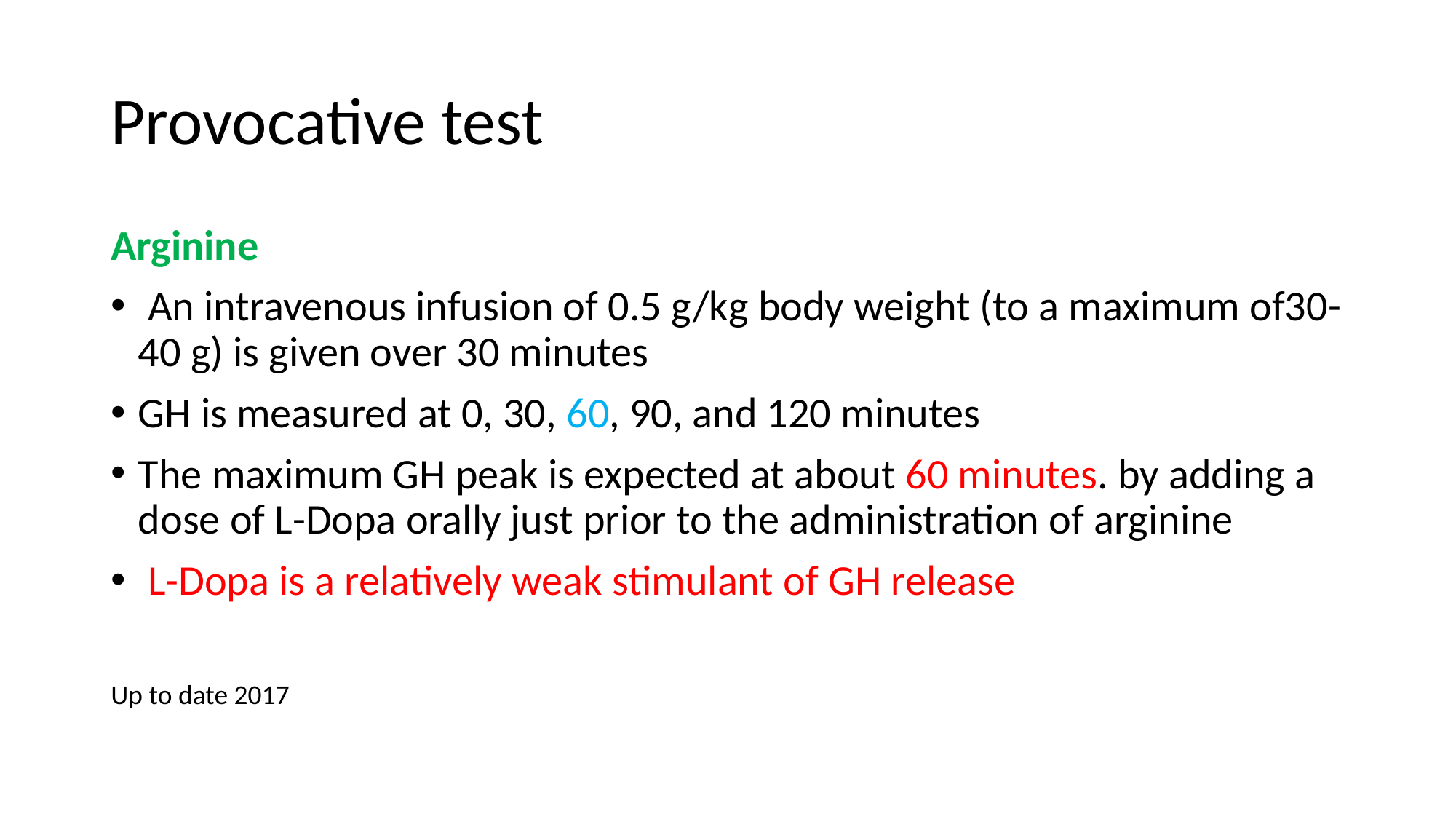

# Provocative test
Arginine
 An intravenous infusion of 0.5 g/kg body weight (to a maximum of30- 40 g) is given over 30 minutes
GH is measured at 0, 30, 60, 90, and 120 minutes
The maximum GH peak is expected at about 60 minutes. by adding a dose of L-Dopa orally just prior to the administration of arginine
 L-Dopa is a relatively weak stimulant of GH release

Up to date 2017